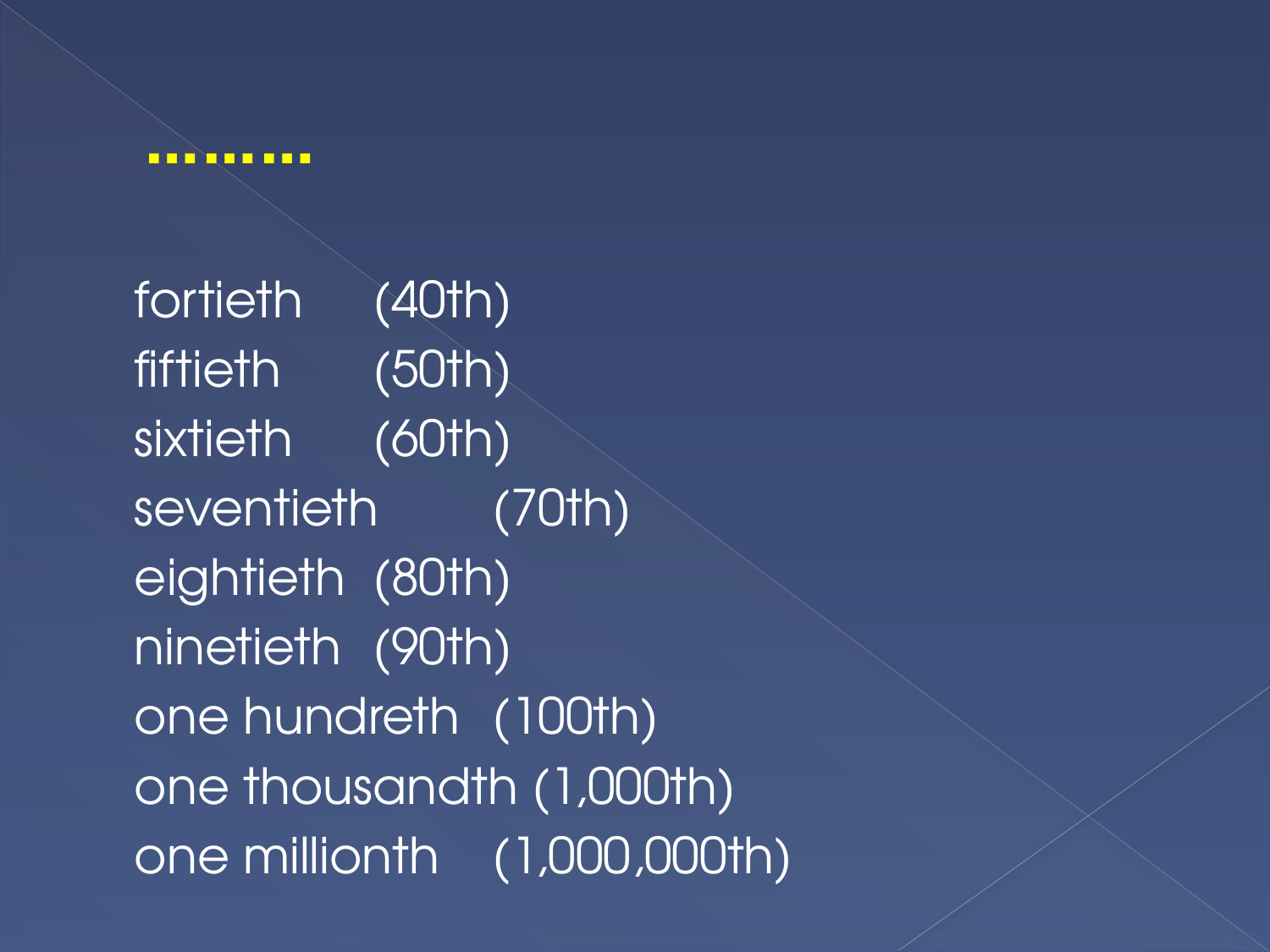

# ………
			fortieth		(40th)
			fiftieth		(50th)
			sixtieth		(60th)
			seventieth	(70th)
			eightieth		(80th)
			ninetieth		(90th)
			one hundreth	(100th)
			one thousandth (1,000th)
			one millionth	(1,000,000th)